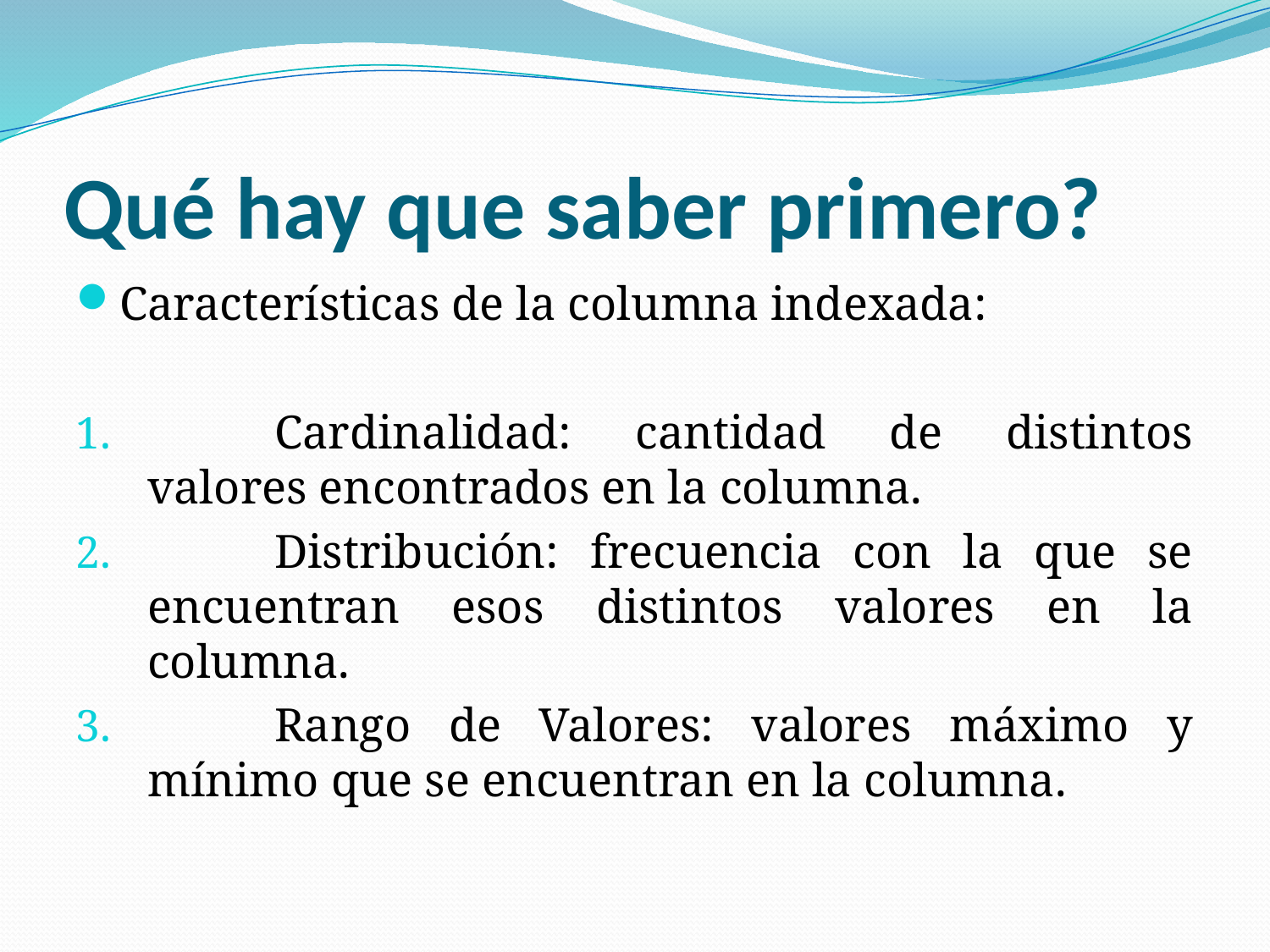

# Qué hay que saber primero?
Características de la columna indexada:

	Cardinalidad: cantidad de distintos valores encontrados en la columna.
	Distribución: frecuencia con la que se encuentran esos distintos valores en la columna.
	Rango de Valores: valores máximo y mínimo que se encuentran en la columna.